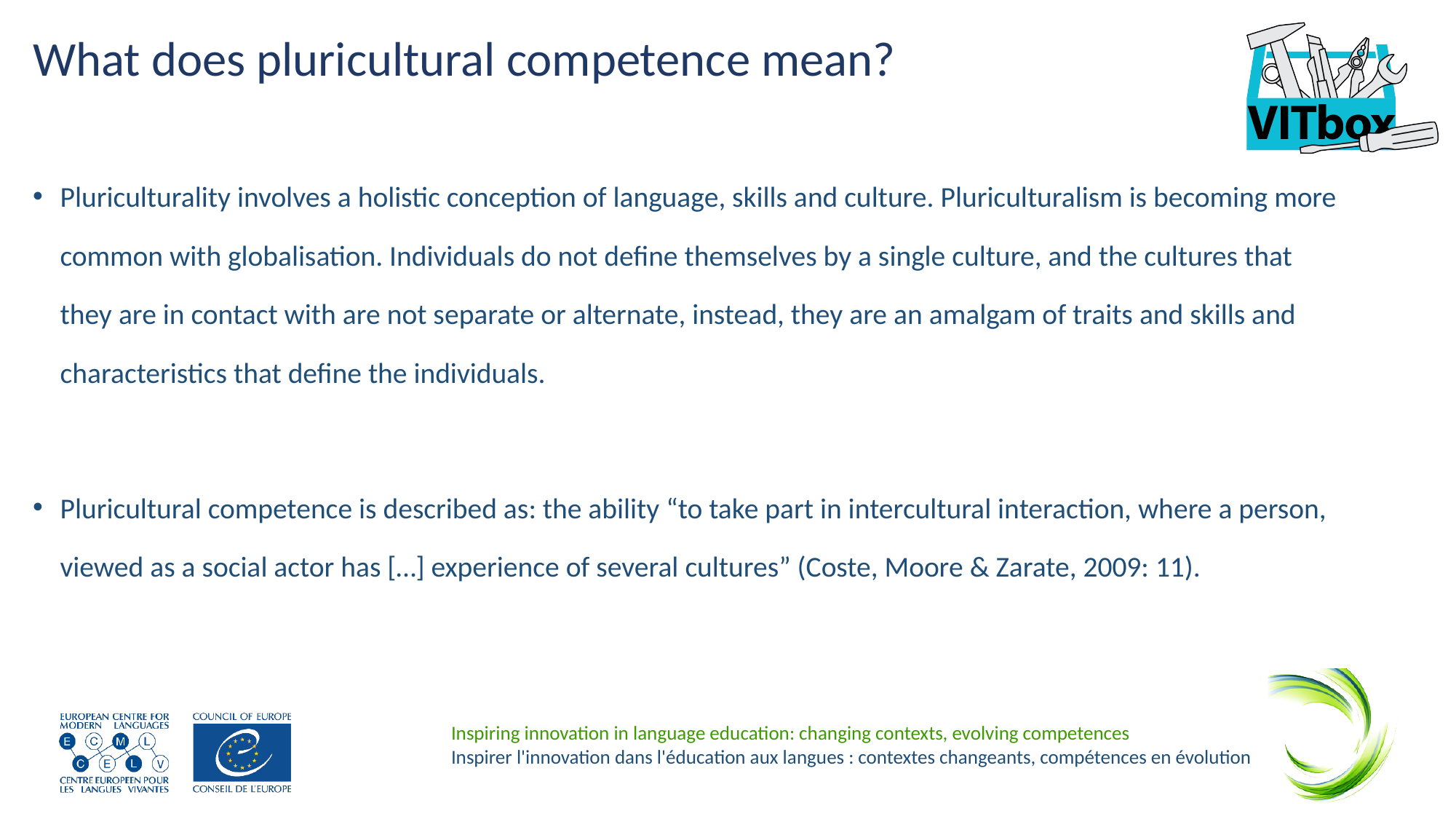

What does pluricultural competence mean?

Pluriculturality involves a holistic conception of language, skills and culture. Pluriculturalism is becoming more common with globalisation. Individuals do not define themselves by a single culture, and the cultures that they are in contact with are not separate or alternate, instead, they are an amalgam of traits and skills and characteristics that define the individuals.

Pluricultural competence is described as: the ability “to take part in intercultural interaction, where a person, viewed as a social actor has […] experience of several cultures” (Coste, Moore & Zarate, 2009: 11).